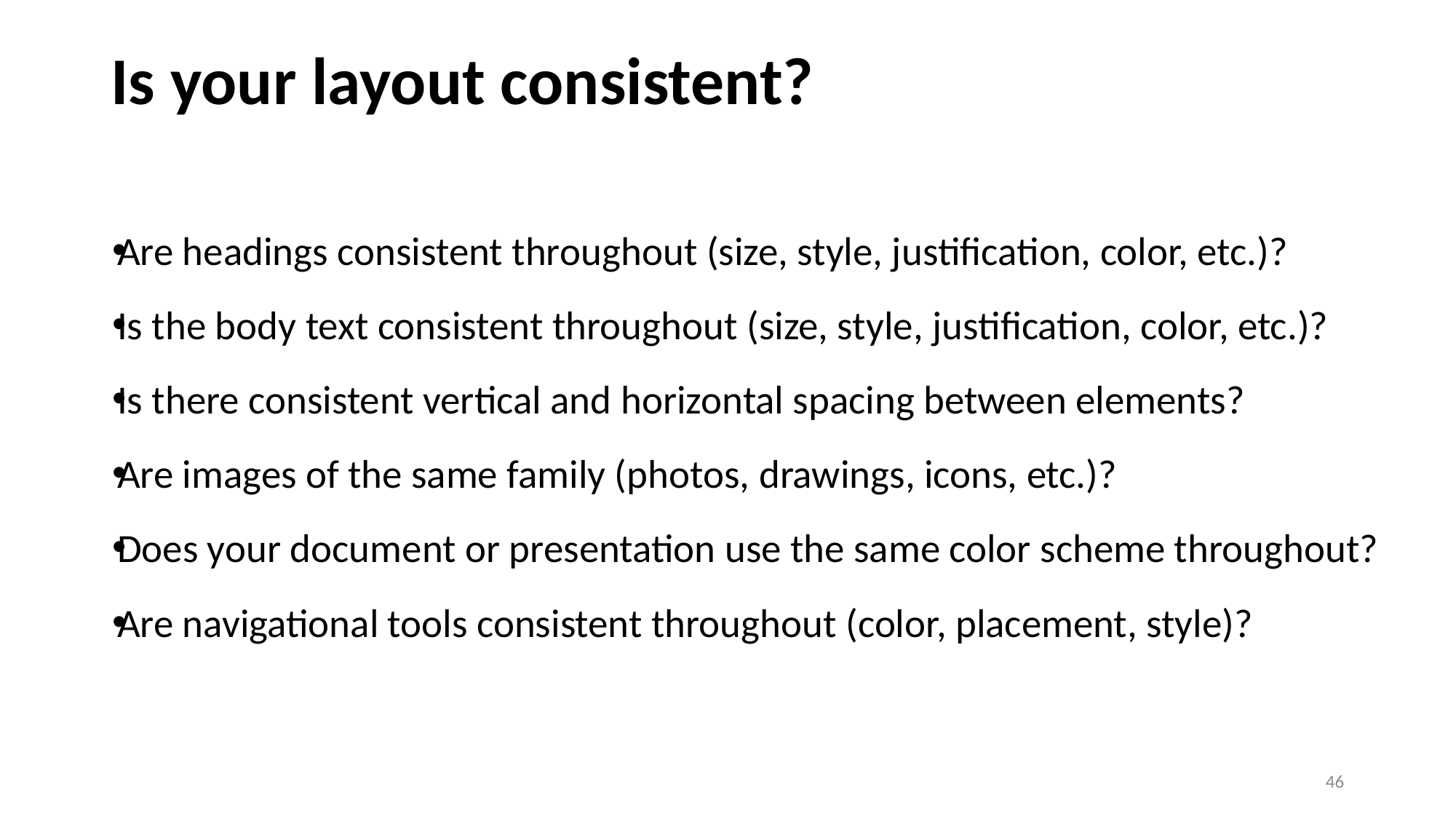

# Is your layout consistent?
Are headings consistent throughout (size, style, justification, color, etc.)?
Is the body text consistent throughout (size, style, justification, color, etc.)?
Is there consistent vertical and horizontal spacing between elements?
Are images of the same family (photos, drawings, icons, etc.)?
Does your document or presentation use the same color scheme throughout?
Are navigational tools consistent throughout (color, placement, style)?

46